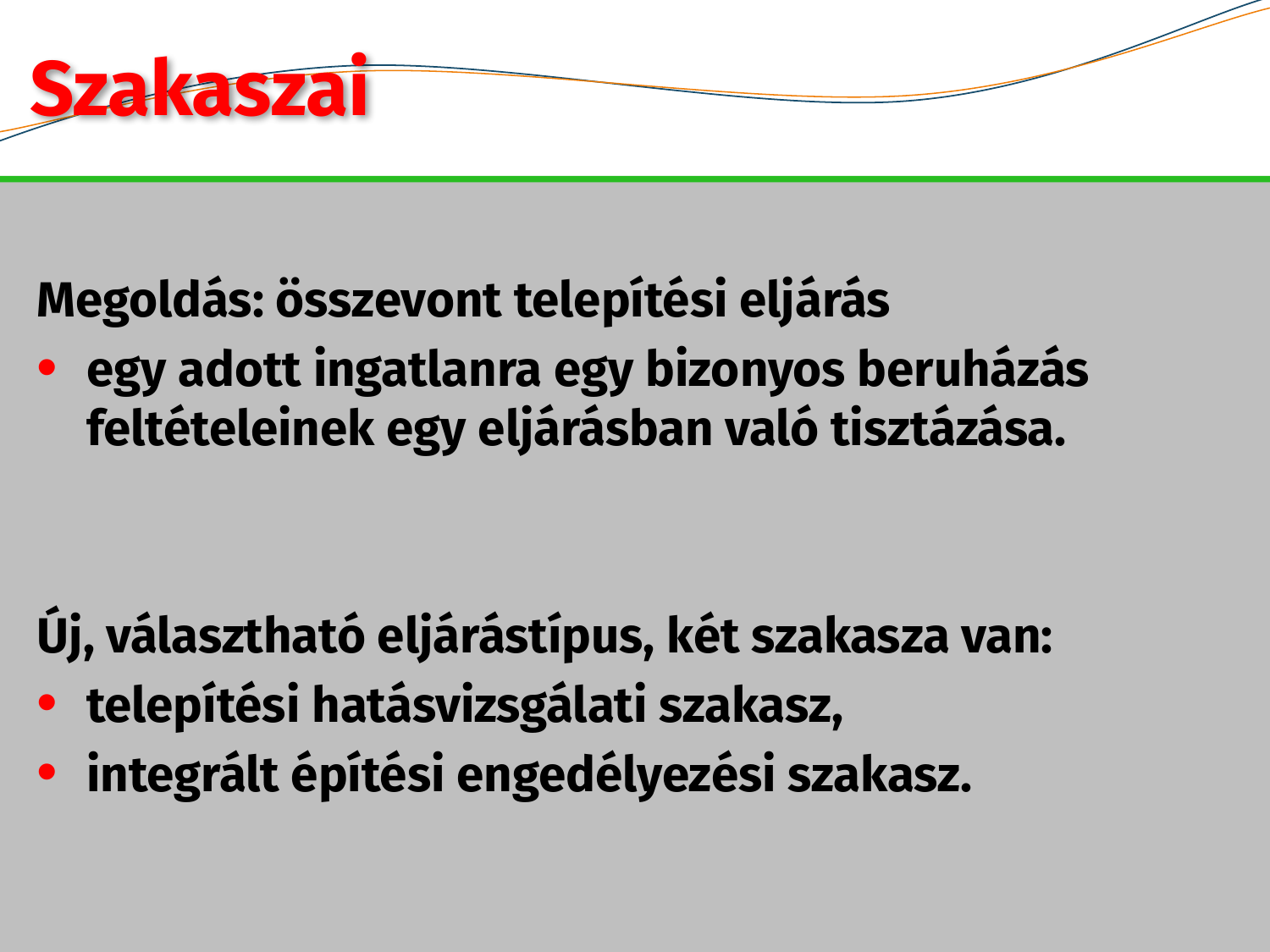

# Szakaszai

Megoldás: összevont telepítési eljárás
egy adott ingatlanra egy bizonyos beruházás feltételeinek egy eljárásban való tisztázása.

Új, választható eljárástípus, két szakasza van:
telepítési hatásvizsgálati szakasz,
integrált építési engedélyezési szakasz.